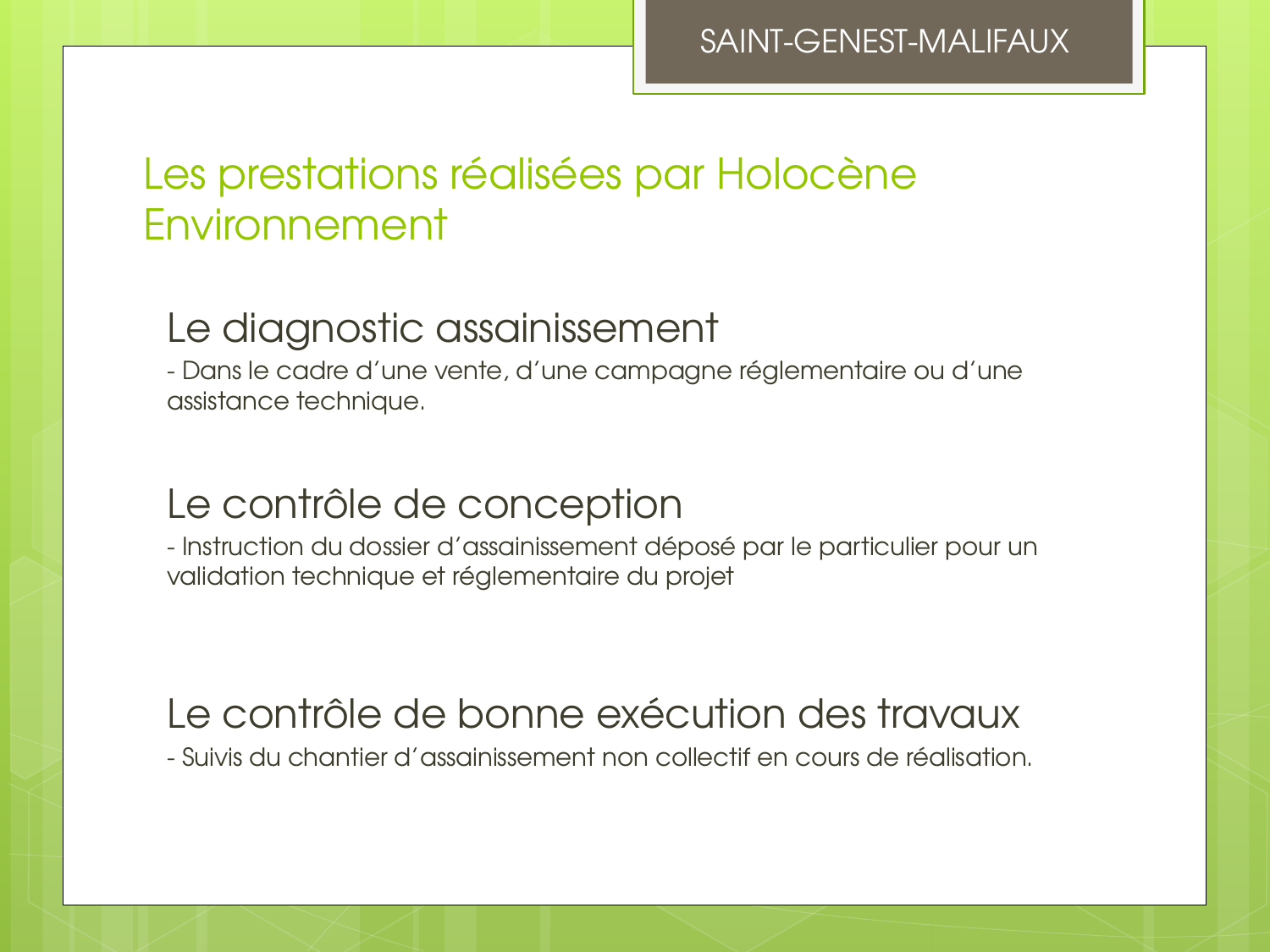

SAINT-GENEST-MALIFAUX
# Les prestations réalisées par Holocène Environnement
Le diagnostic assainissement
- Dans le cadre d’une vente, d’une campagne réglementaire ou d’une assistance technique.

Le contrôle de conception
- Instruction du dossier d’assainissement déposé par le particulier pour un validation technique et réglementaire du projet

Le contrôle de bonne exécution des travaux
- Suivis du chantier d’assainissement non collectif en cours de réalisation.